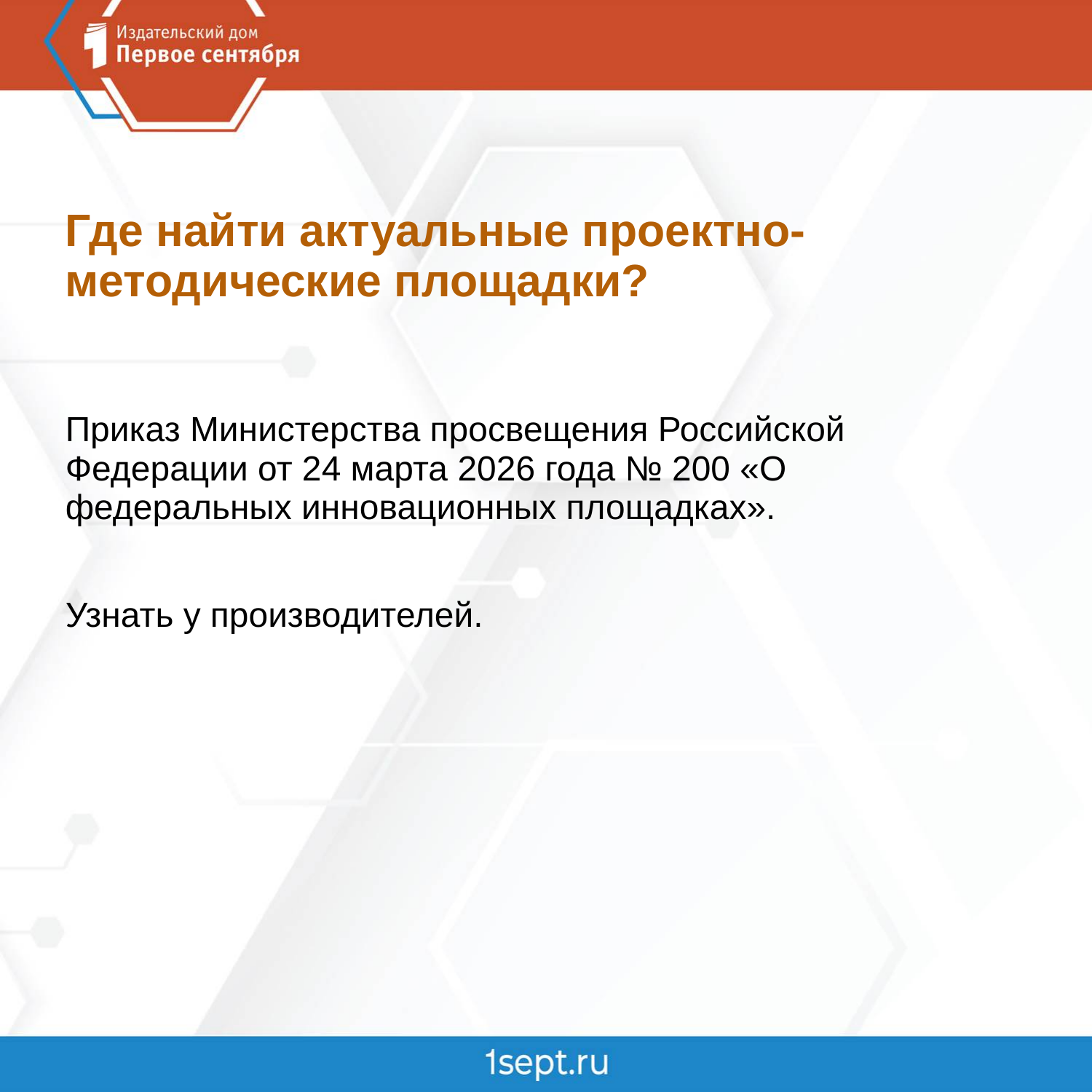

Где найти актуальные проектно-методические площадки?
Приказ Министерства просвещения Российской Федерации от 24 марта 2026 года № 200 «О федеральных инновационных площадках».

Узнать у производителей.